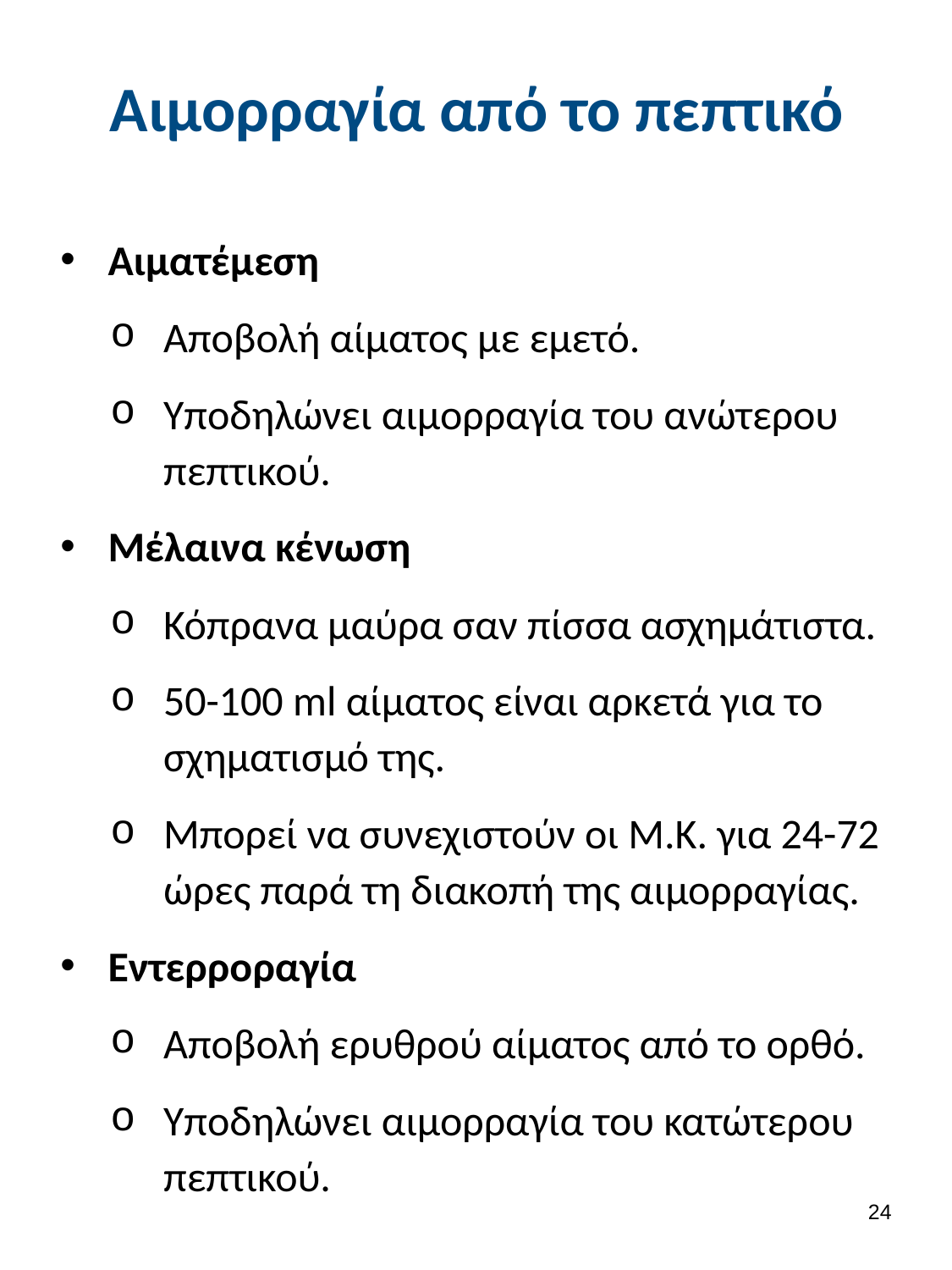

# Αιμορραγία από το πεπτικό
Αιματέμεση
Αποβολή αίματος με εμετό.
Υποδηλώνει αιμορραγία του ανώτερου πεπτικού.
Μέλαινα κένωση
Κόπρανα μαύρα σαν πίσσα ασχημάτιστα.
50-100 ml αίματος είναι αρκετά για το σχηματισμό της.
Μπορεί να συνεχιστούν οι Μ.Κ. για 24-72 ώρες παρά τη διακοπή της αιμορραγίας.
Εντερροραγία
Αποβολή ερυθρού αίματος από το ορθό.
Υποδηλώνει αιμορραγία του κατώτερου πεπτικού.

24